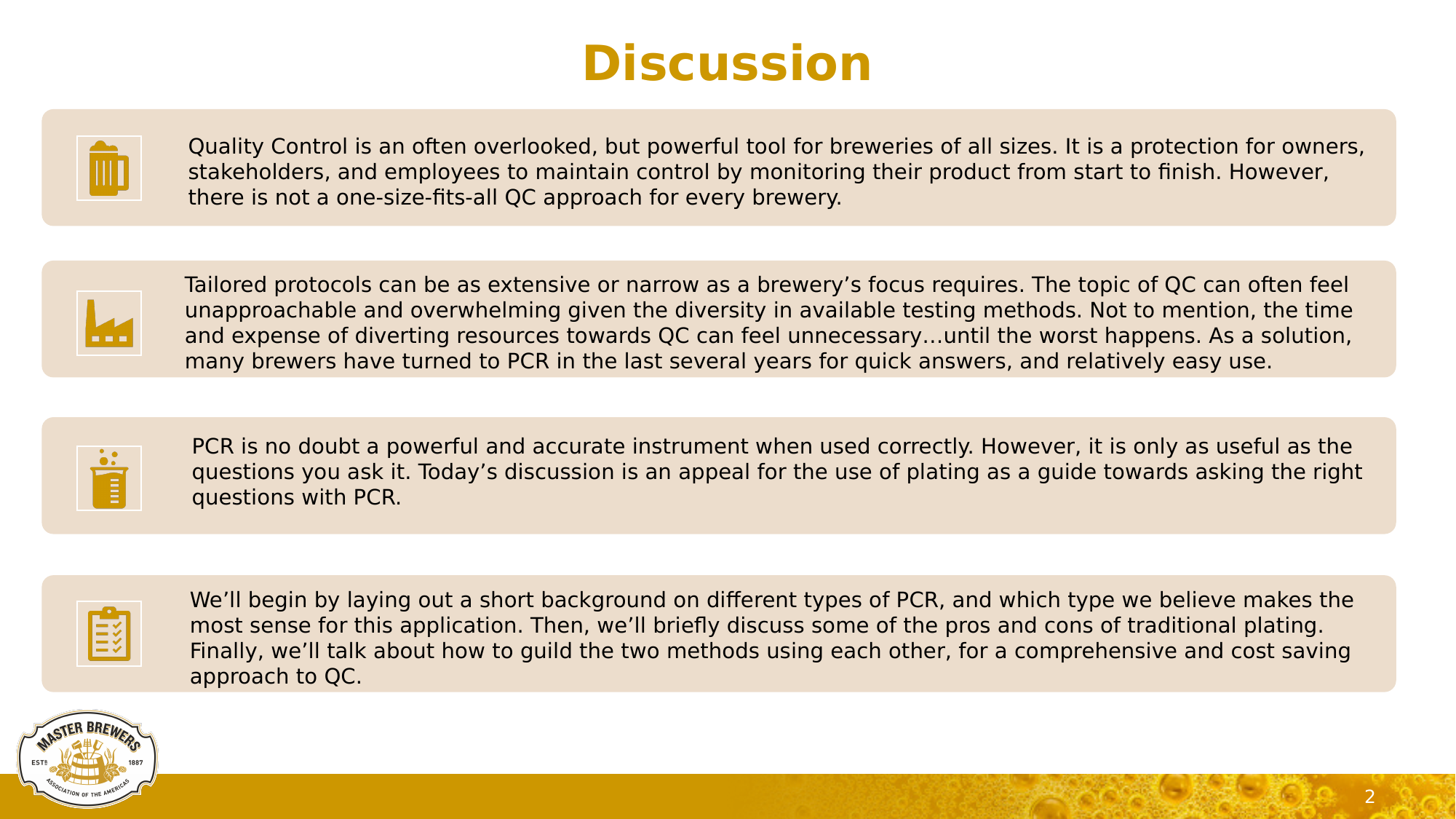

# Discussion
Quality Control is an often overlooked, but powerful tool for breweries of all sizes. It is a protection for owners, stakeholders, and employees to maintain control by monitoring their product from start to finish. However, there is not a one-size-fits-all QC approach for every brewery.
Tailored protocols can be as extensive or narrow as a brewery’s focus requires. The topic of QC can often feel unapproachable and overwhelming given the diversity in available testing methods. Not to mention, the time and expense of diverting resources towards QC can feel unnecessary…until the worst happens. As a solution, many brewers have turned to PCR in the last several years for quick answers, and relatively easy use.
PCR is no doubt a powerful and accurate instrument when used correctly. However, it is only as useful as the questions you ask it. Today’s discussion is an appeal for the use of plating as a guide towards asking the right questions with PCR.
We’ll begin by laying out a short background on different types of PCR, and which type we believe makes the most sense for this application. Then, we’ll briefly discuss some of the pros and cons of traditional plating. Finally, we’ll talk about how to guild the two methods using each other, for a comprehensive and cost saving approach to QC.
2